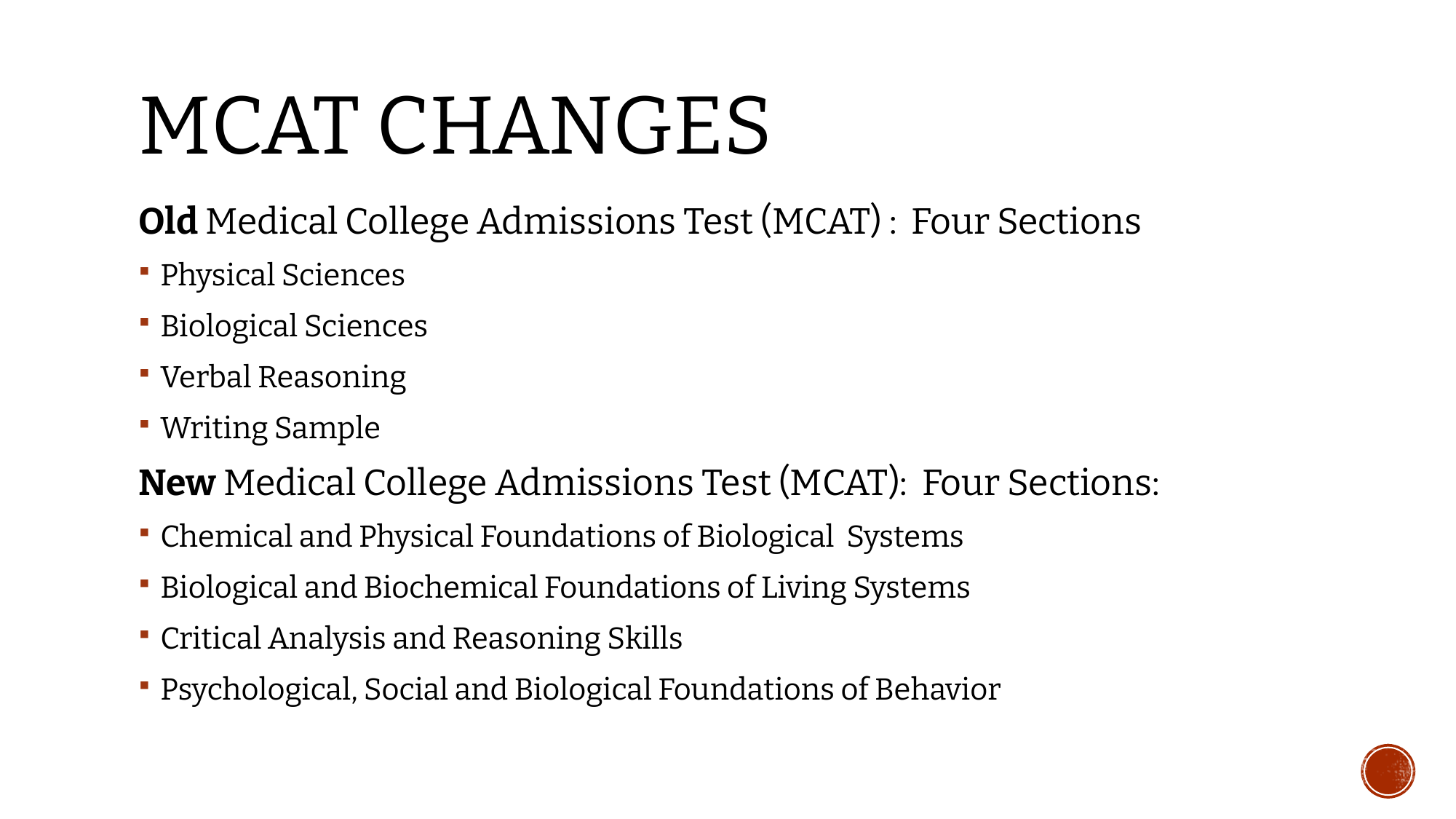

# MCAT Changes
Old Medical College Admissions Test (MCAT) :  Four Sections
Physical Sciences
Biological Sciences
Verbal Reasoning
Writing Sample
New Medical College Admissions Test (MCAT):  Four Sections:
Chemical and Physical Foundations of Biological  Systems
Biological and Biochemical Foundations of Living Systems
Critical Analysis and Reasoning Skills
Psychological, Social and Biological Foundations of Behavior